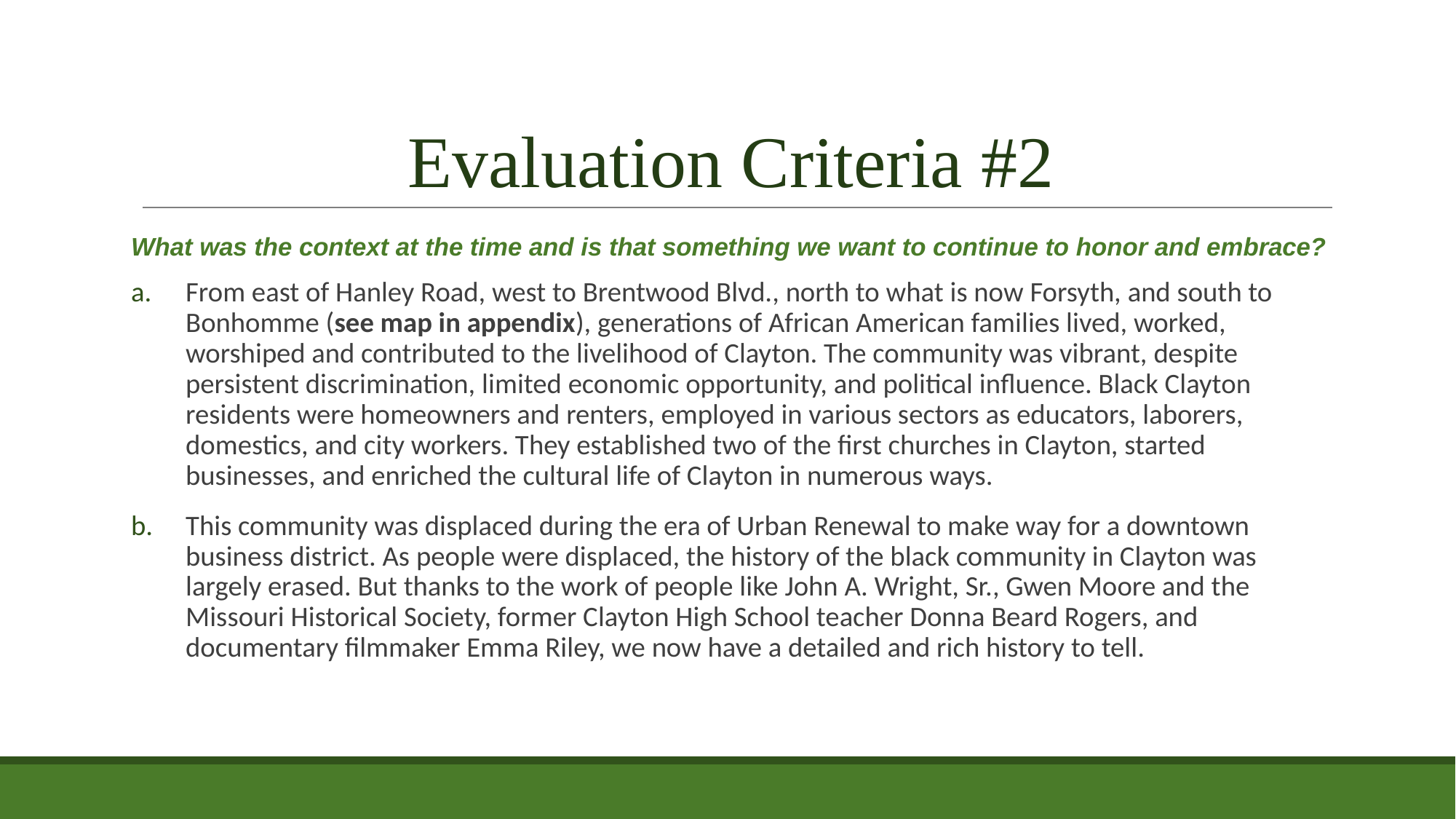

# Evaluation Criteria #2
What was the context at the time and is that something we want to continue to honor and embrace?
From east of Hanley Road, west to Brentwood Blvd., north to what is now Forsyth, and south to Bonhomme (see map in appendix), generations of African American families lived, worked, worshiped and contributed to the livelihood of Clayton. The community was vibrant, despite persistent discrimination, limited economic opportunity, and political influence. Black Clayton residents were homeowners and renters, employed in various sectors as educators, laborers, domestics, and city workers. They established two of the first churches in Clayton, started businesses, and enriched the cultural life of Clayton in numerous ways.
This community was displaced during the era of Urban Renewal to make way for a downtown business district. As people were displaced, the history of the black community in Clayton was largely erased. But thanks to the work of people like John A. Wright, Sr., Gwen Moore and the Missouri Historical Society, former Clayton High School teacher Donna Beard Rogers, and documentary filmmaker Emma Riley, we now have a detailed and rich history to tell.